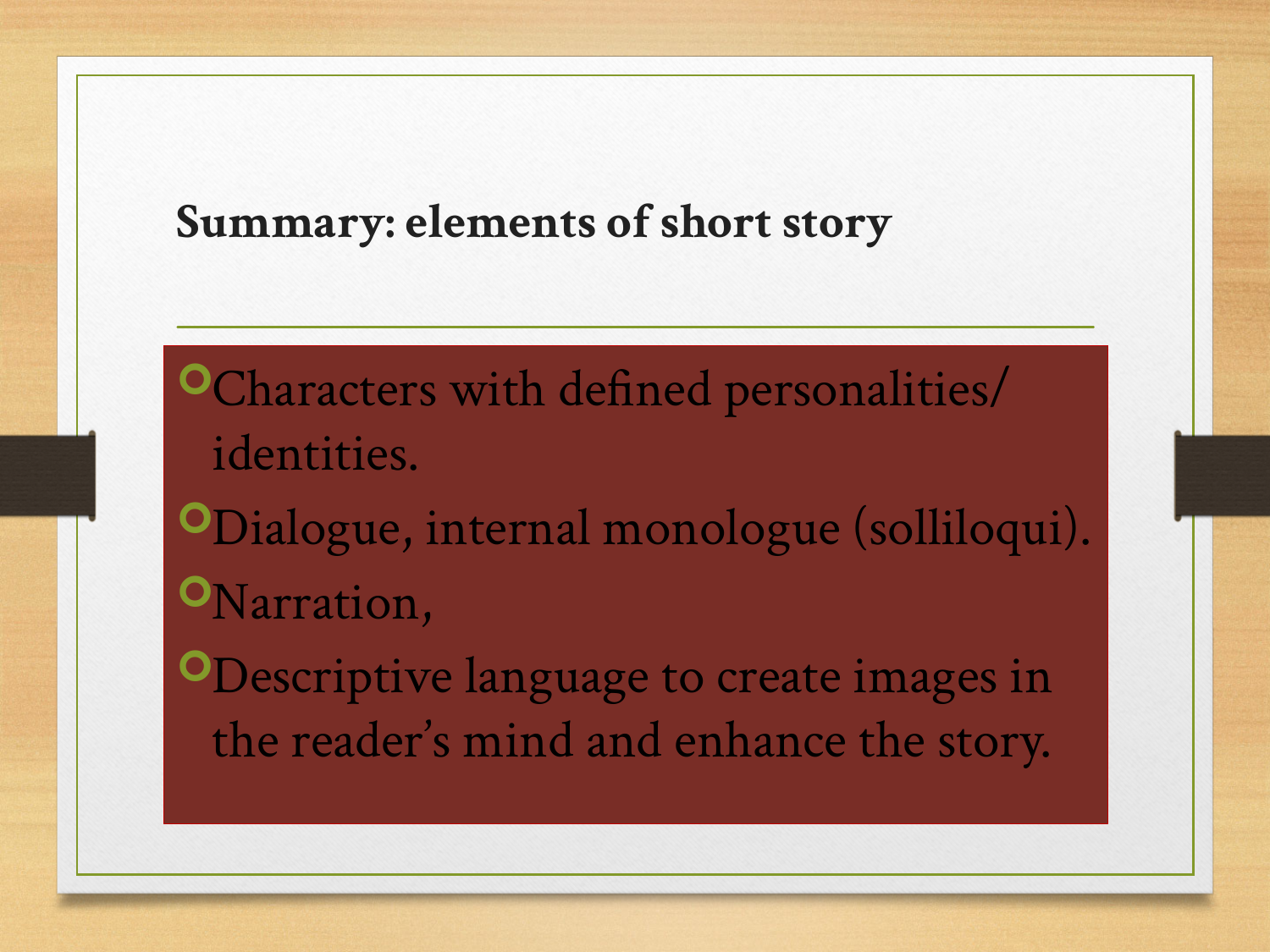

# Summary: elements of short story
Characters with defined personalities/ identities.
Dialogue, internal monologue (solliloqui).
Narration,
Descriptive language to create images in the reader’s mind and enhance the story.